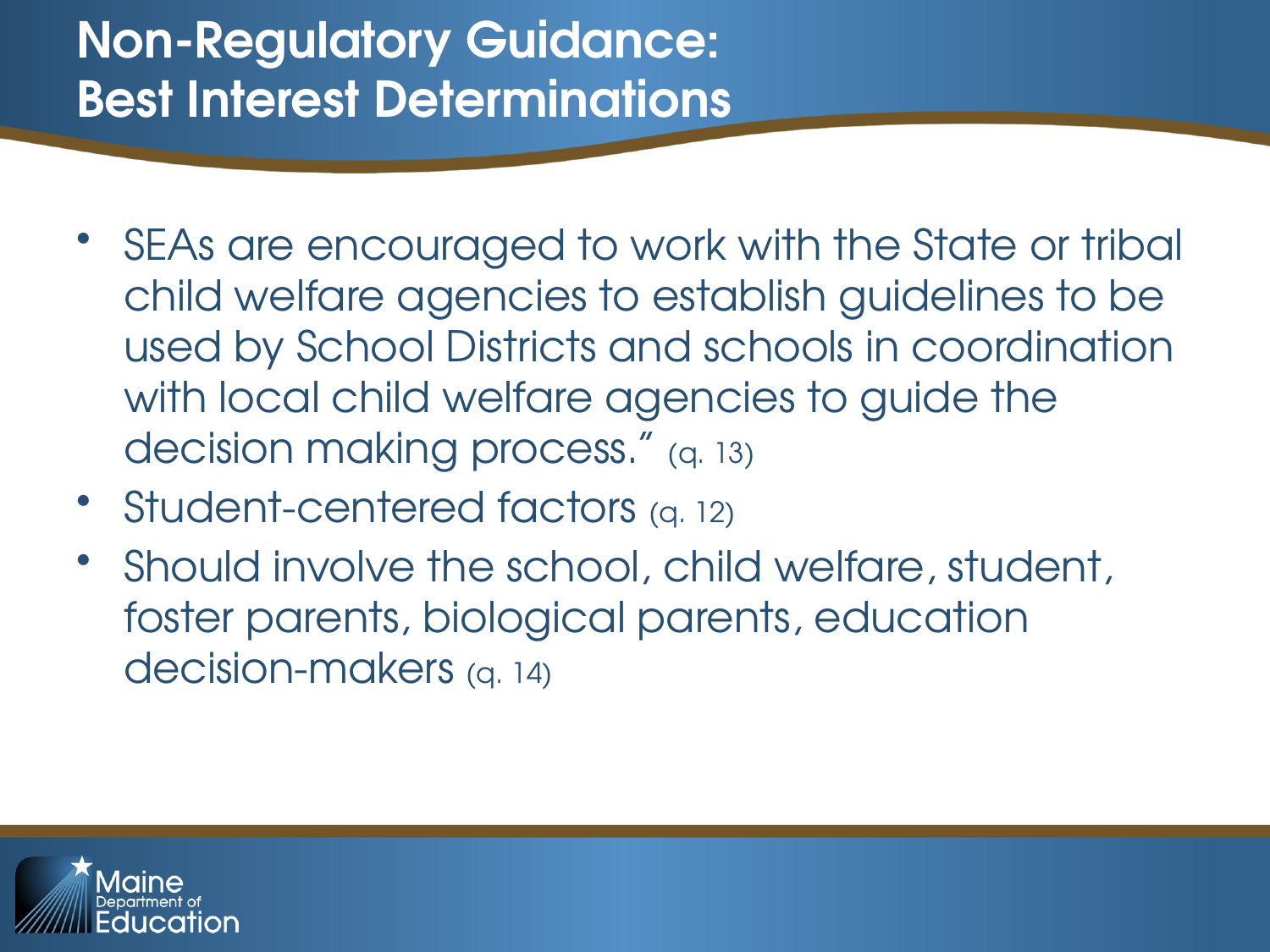

# Non-Regulatory Guidance: Best Interest Determinations
SEAs are encouraged to work with the State or tribal child welfare agencies to establish guidelines to be used by School Districts and schools in coordination with local child welfare agencies to guide the decision making process.” (q. 13)
Student-centered factors (q. 12)
Should involve the school, child welfare, student, foster parents, biological parents, education decision-makers (q. 14)